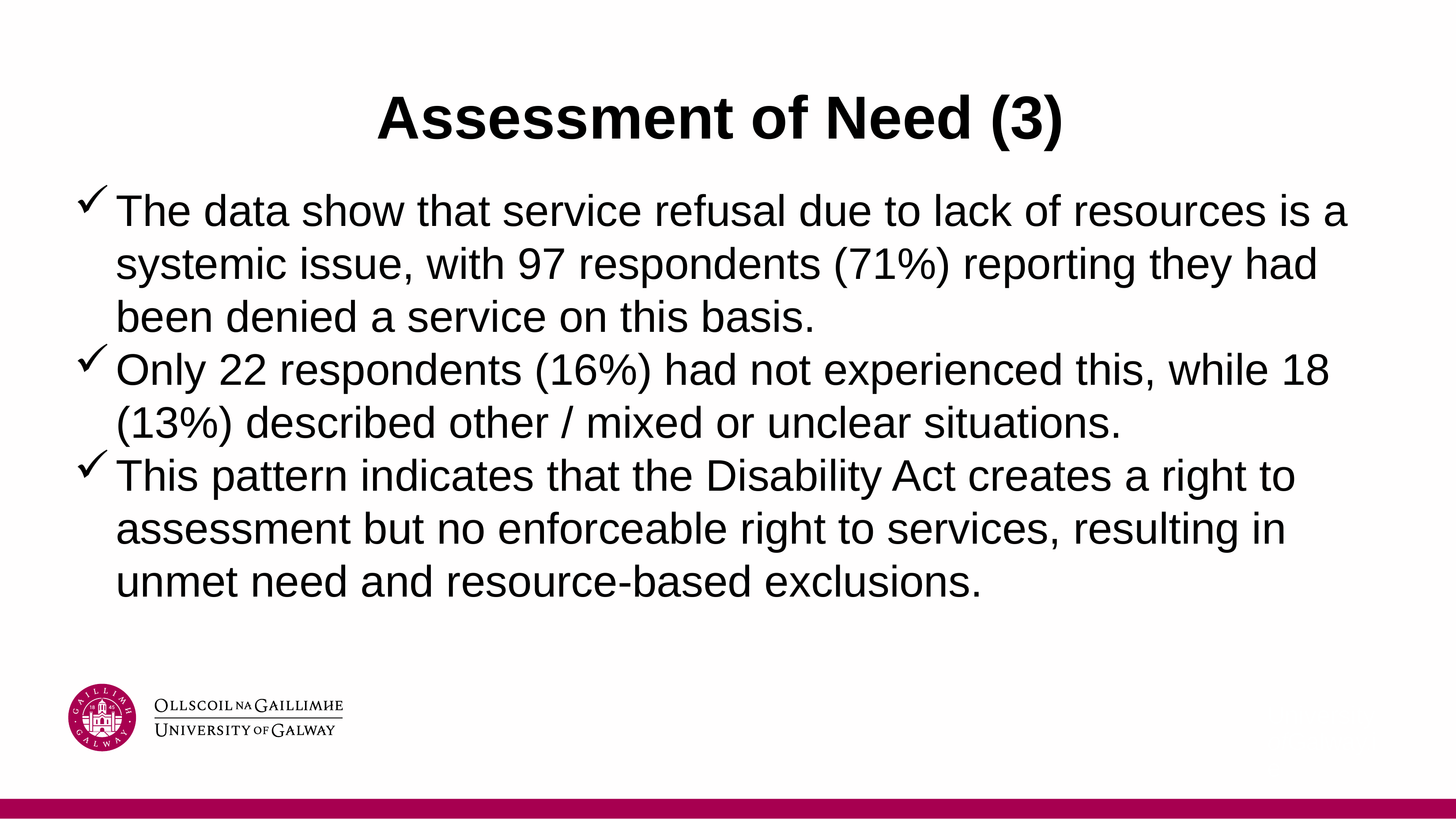

# Assessment of Need (3)
The data show that service refusal due to lack of resources is a systemic issue, with 97 respondents (71%) reporting they had been denied a service on this basis.
Only 22 respondents (16%) had not experienced this, while 18 (13%) described other / mixed or unclear situations.
This pattern indicates that the Disability Act creates a right to assessment but no enforceable right to services, resulting in unmet need and resource-based exclusions.